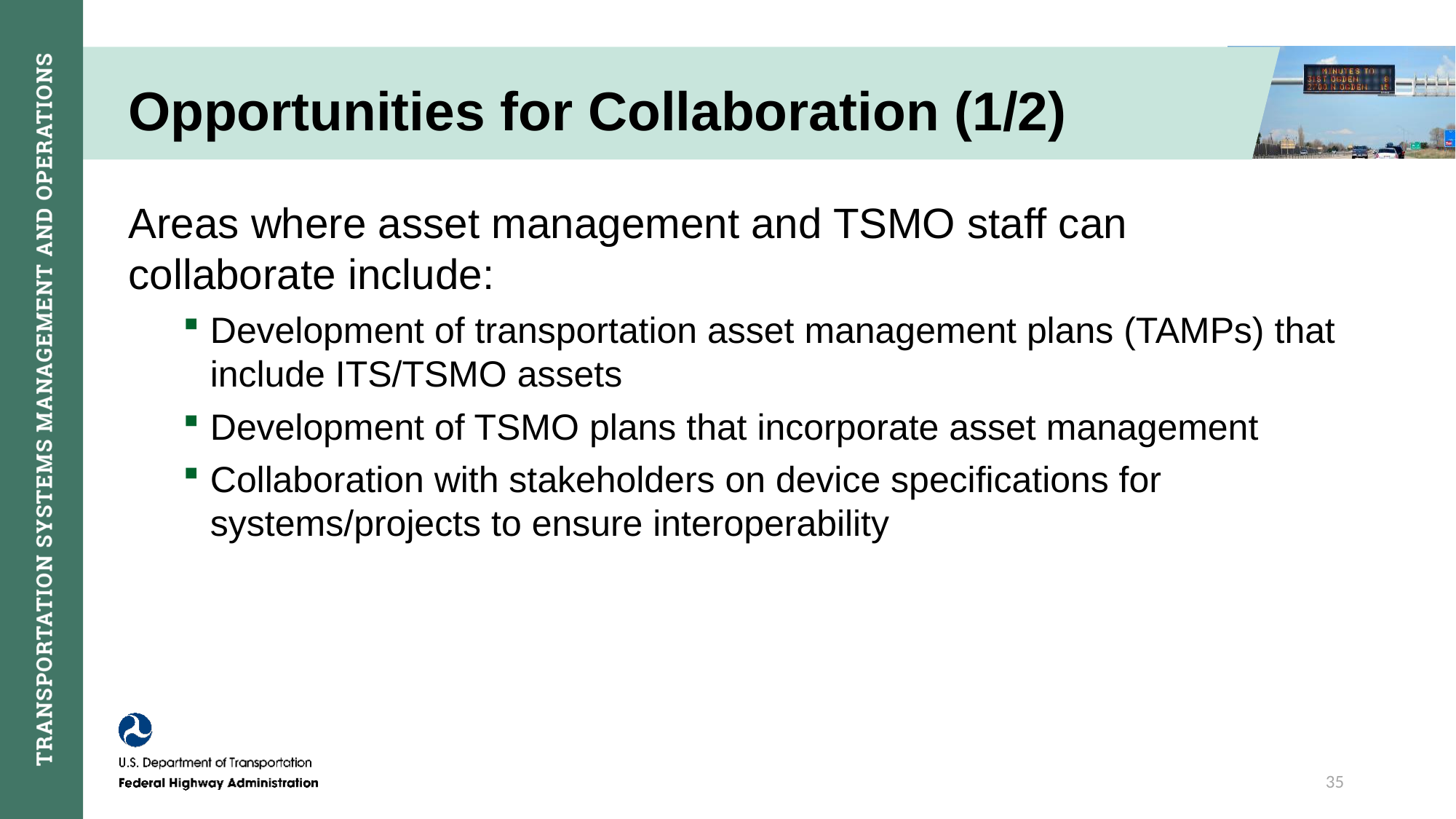

# Opportunities for Collaboration (1/2)
Areas where asset management and TSMO staff can collaborate include:
Development of transportation asset management plans (TAMPs) that include ITS/TSMO assets
Development of TSMO plans that incorporate asset management
Collaboration with stakeholders on device specifications for systems/projects to ensure interoperability
35